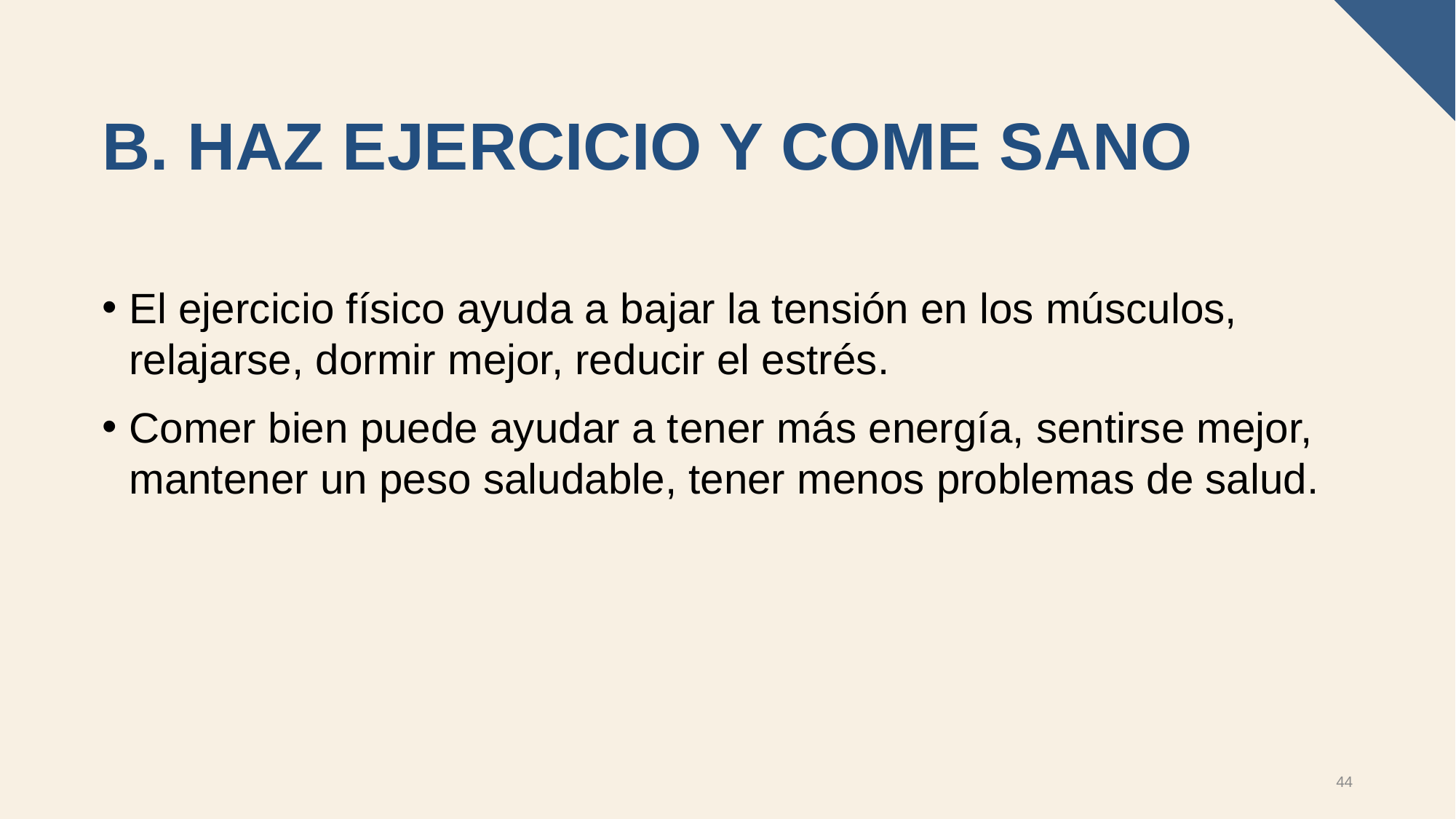

# B. HAZ EJERCICIO y come sano
El ejercicio físico ayuda a bajar la tensión en los músculos, relajarse, dormir mejor, reducir el estrés.
Comer bien puede ayudar a tener más energía, sentirse mejor, mantener un peso saludable, tener menos problemas de salud.
44